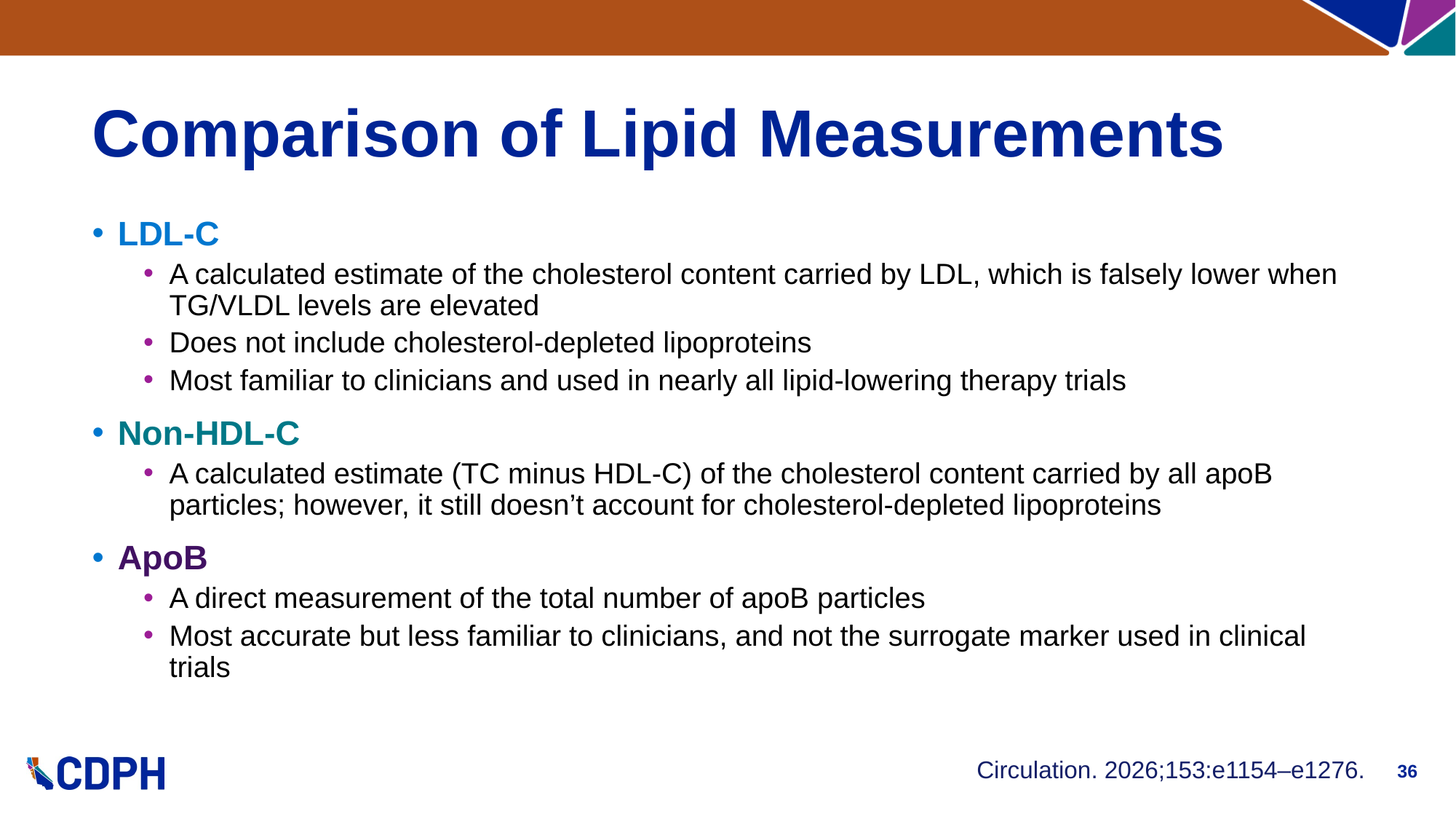

# Comparison of Lipid Measurements
LDL-C
A calculated estimate of the cholesterol content carried by LDL, which is falsely lower when TG/VLDL levels are elevated
Does not include cholesterol-depleted lipoproteins
Most familiar to clinicians and used in nearly all lipid-lowering therapy trials
Non-HDL-C
A calculated estimate (TC minus HDL-C) of the cholesterol content carried by all apoB particles; however, it still doesn’t account for cholesterol-depleted lipoproteins
ApoB
A direct measurement of the total number of apoB particles
Most accurate but less familiar to clinicians, and not the surrogate marker used in clinical trials

36
Circulation. 2026;153:e1154–e1276.